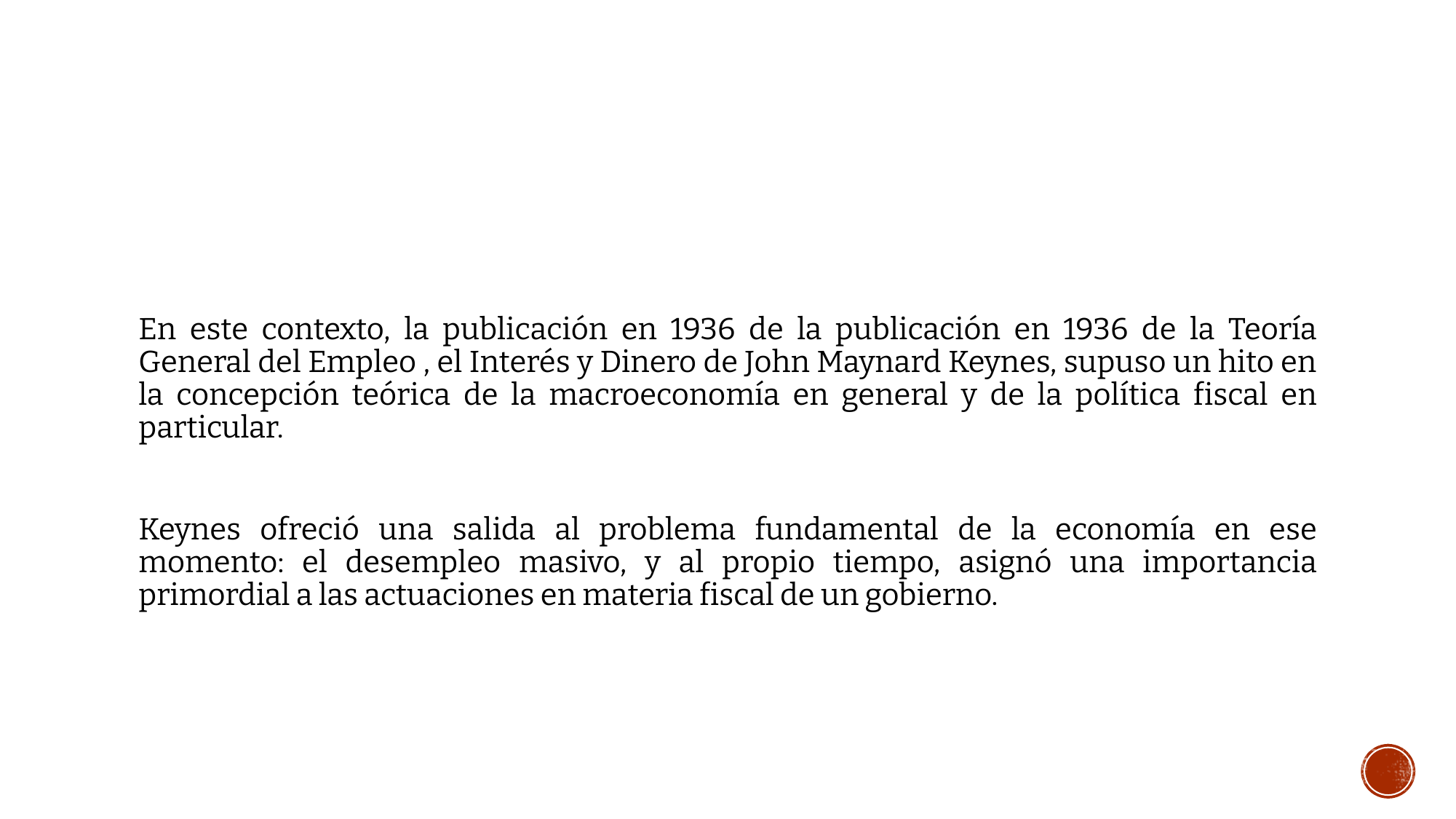

#

En este contexto, la publicación en 1936 de la publicación en 1936 de la Teoría General del Empleo , el Interés y Dinero de John Maynard Keynes, supuso un hito en la concepción teórica de la macroeconomía en general y de la política fiscal en particular.

Keynes ofreció una salida al problema fundamental de la economía en ese momento: el desempleo masivo, y al propio tiempo, asignó una importancia primordial a las actuaciones en materia fiscal de un gobierno.